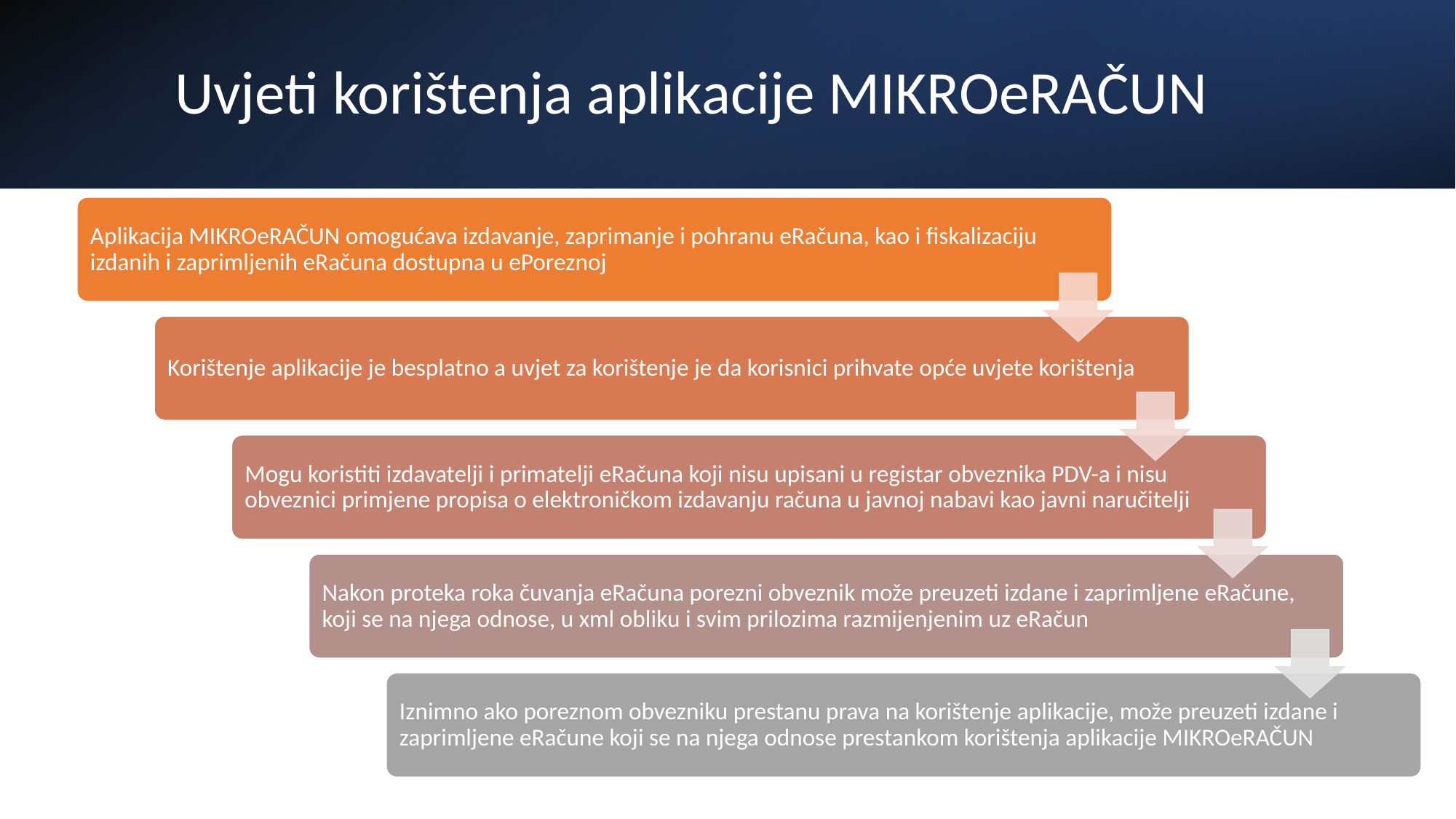

# Uvjeti korištenja aplikacije MIKROeRAČUN
Aplikacija MIKROeRAČUN omogućava izdavanje, zaprimanje i pohranu eRačuna, kao i fiskalizaciju izdanih i zaprimljenih eRačuna dostupna u ePoreznoj
Korištenje aplikacije je besplatno a uvjet za korištenje je da korisnici prihvate opće uvjete korištenja
Mogu koristiti izdavatelji i primatelji eRačuna koji nisu upisani u registar obveznika PDV-a i nisu obveznici primjene propisa o elektroničkom izdavanju računa u javnoj nabavi kao javni naručitelji
Nakon proteka roka čuvanja eRačuna porezni obveznik može preuzeti izdane i zaprimljene eRačune, koji se na njega odnose, u xml obliku i svim prilozima razmijenjenim uz eRačun
Iznimno ako poreznom obvezniku prestanu prava na korištenje aplikacije, može preuzeti izdane i zaprimljene eRačune koji se na njega odnose prestankom korištenja aplikacije MIKROeRAČUN